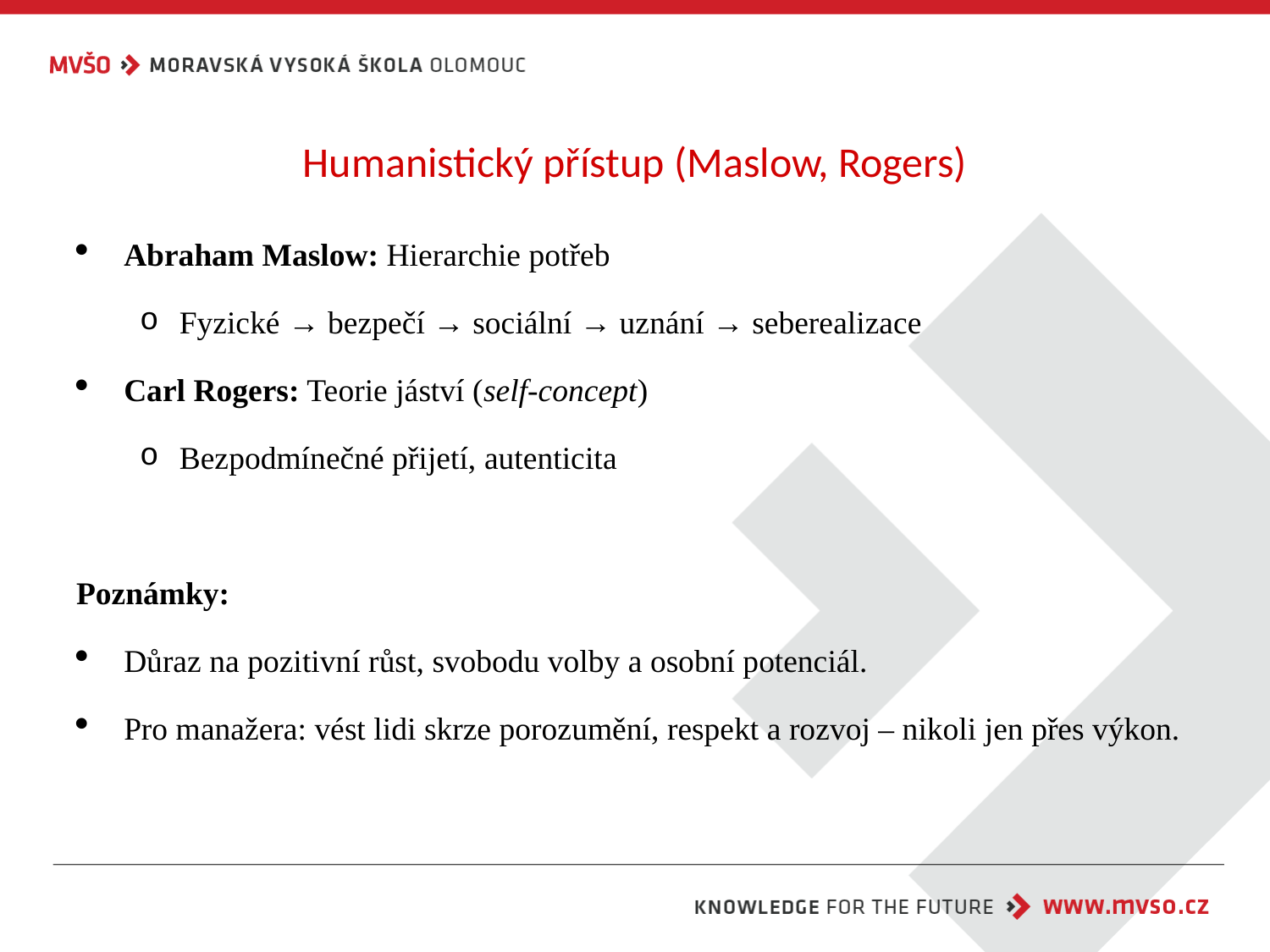

# Humanistický přístup (Maslow, Rogers)
Abraham Maslow: Hierarchie potřeb
Fyzické → bezpečí → sociální → uznání → seberealizace
Carl Rogers: Teorie jáství (self-concept)
Bezpodmínečné přijetí, autenticita

Poznámky:
Důraz na pozitivní růst, svobodu volby a osobní potenciál.
Pro manažera: vést lidi skrze porozumění, respekt a rozvoj – nikoli jen přes výkon.